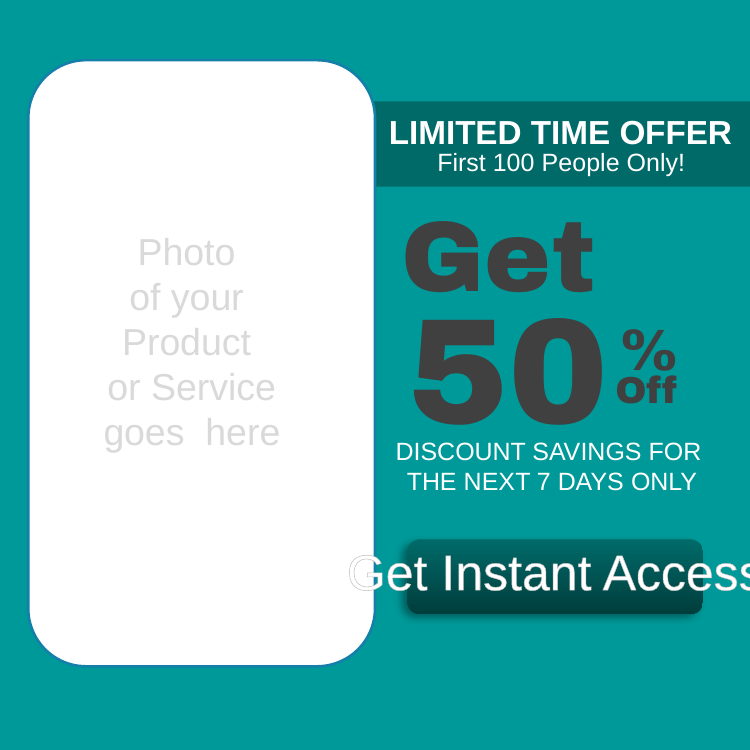

LIMITED TIME OFFER
First 100 People Only!
Get
Photo
of your
Product
or Service
goes  here
50
%
Off
DISCOUNT SAVINGS FOR
THE NEXT 7 DAYS ONLY
Get Instant Access